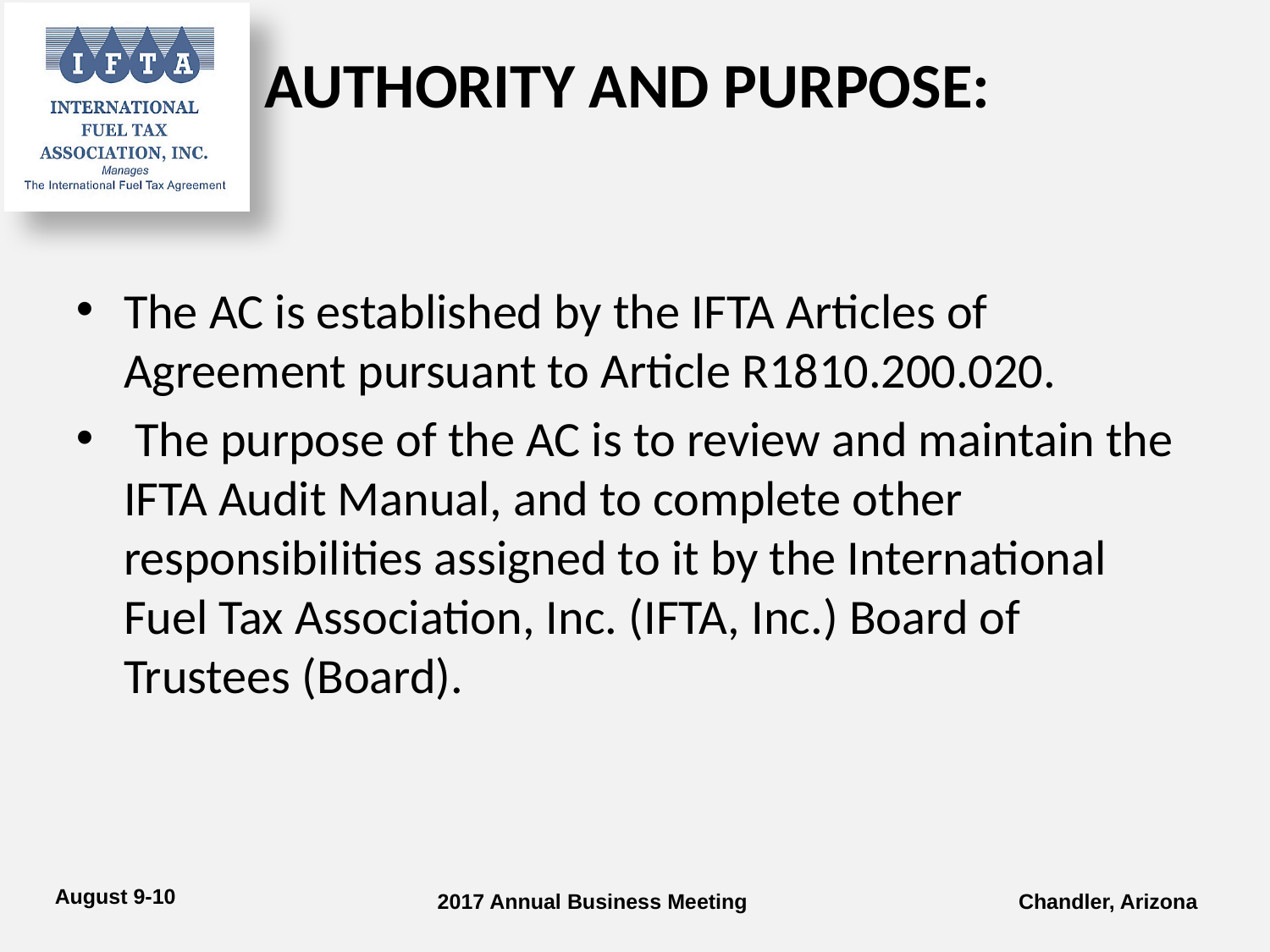

# AUTHORITY AND PURPOSE:
The AC is established by the IFTA Articles of Agreement pursuant to Article R1810.200.020.
 The purpose of the AC is to review and maintain the IFTA Audit Manual, and to complete other responsibilities assigned to it by the International Fuel Tax Association, Inc. (IFTA, Inc.) Board of Trustees (Board).